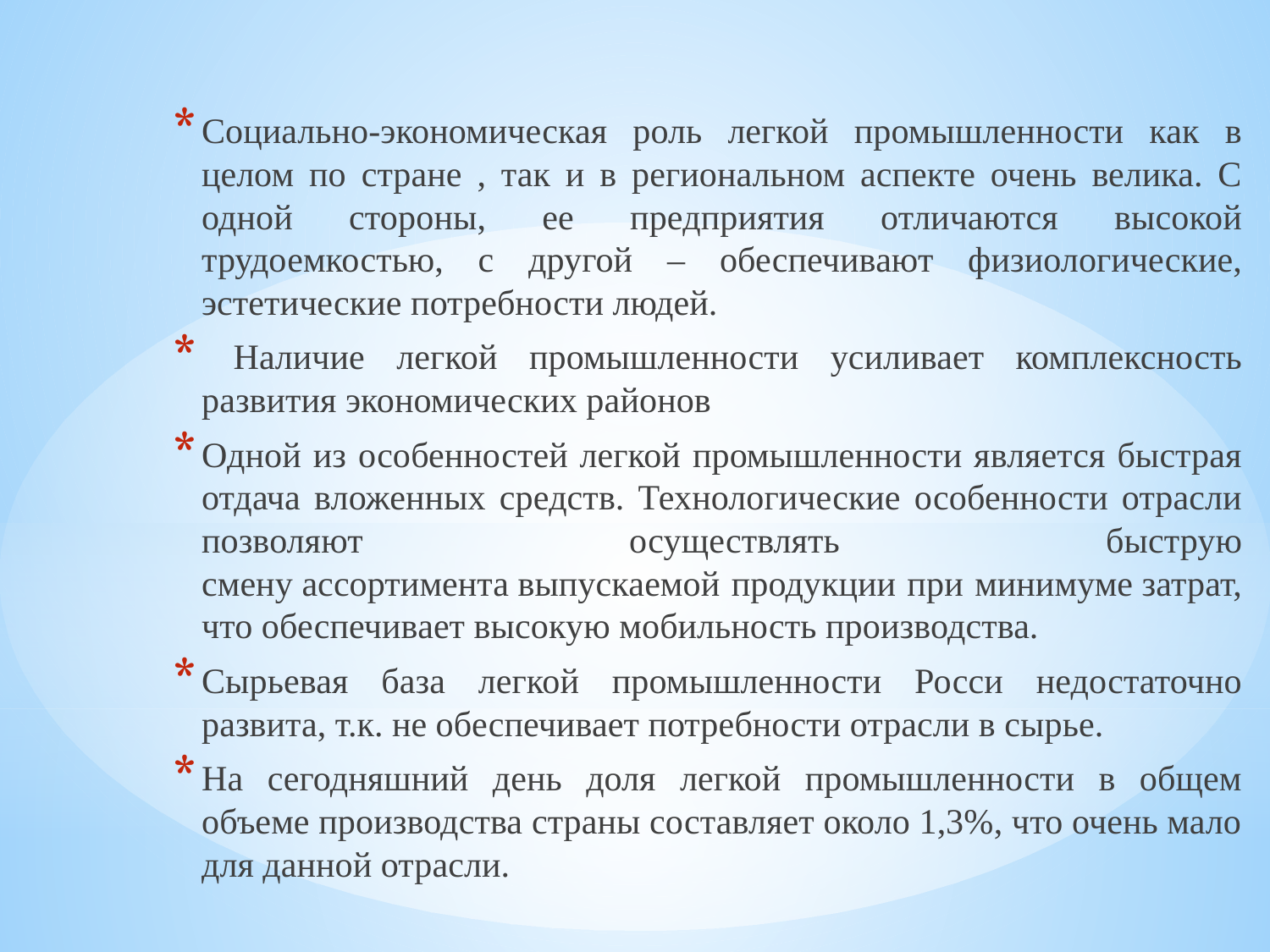

Социально-экономическая роль легкой промышленности как в целом по стране , так и в региональном аспекте очень велика. С одной стороны, ее предприятия отличаются высокой трудоемкостью, с другой – обеспечивают физиологические, эстетические потребности людей.
 Наличие легкой промышленности усиливает комплексность развития экономических районов
Одной из особенностей легкой промышленности является быстрая отдача вложенных средств. Технологические особенности отрасли позволяют осуществлять быструю смену ассортимента выпускаемой продукции при минимуме затрат, что обеспечивает высокую мобильность производства.
Сырьевая база легкой промышленности Росси недостаточно развита, т.к. не обеспечивает потребности отрасли в сырье.
На сегодняшний день доля легкой промышленности в общем объеме производства страны составляет около 1,3%, что очень мало для данной отрасли.